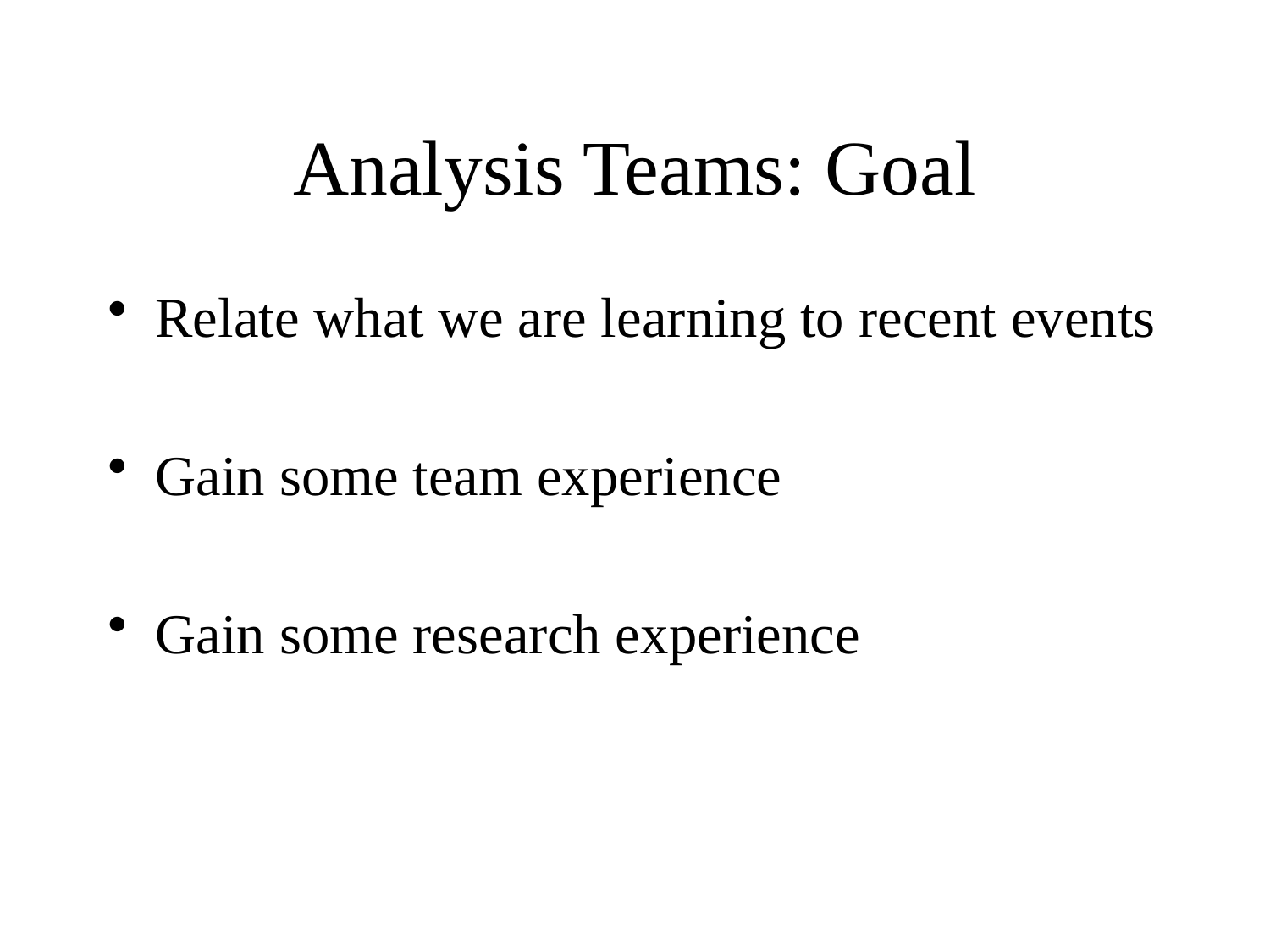

# Analysis Teams: Goal
Relate what we are learning to recent events

Gain some team experience

Gain some research experience